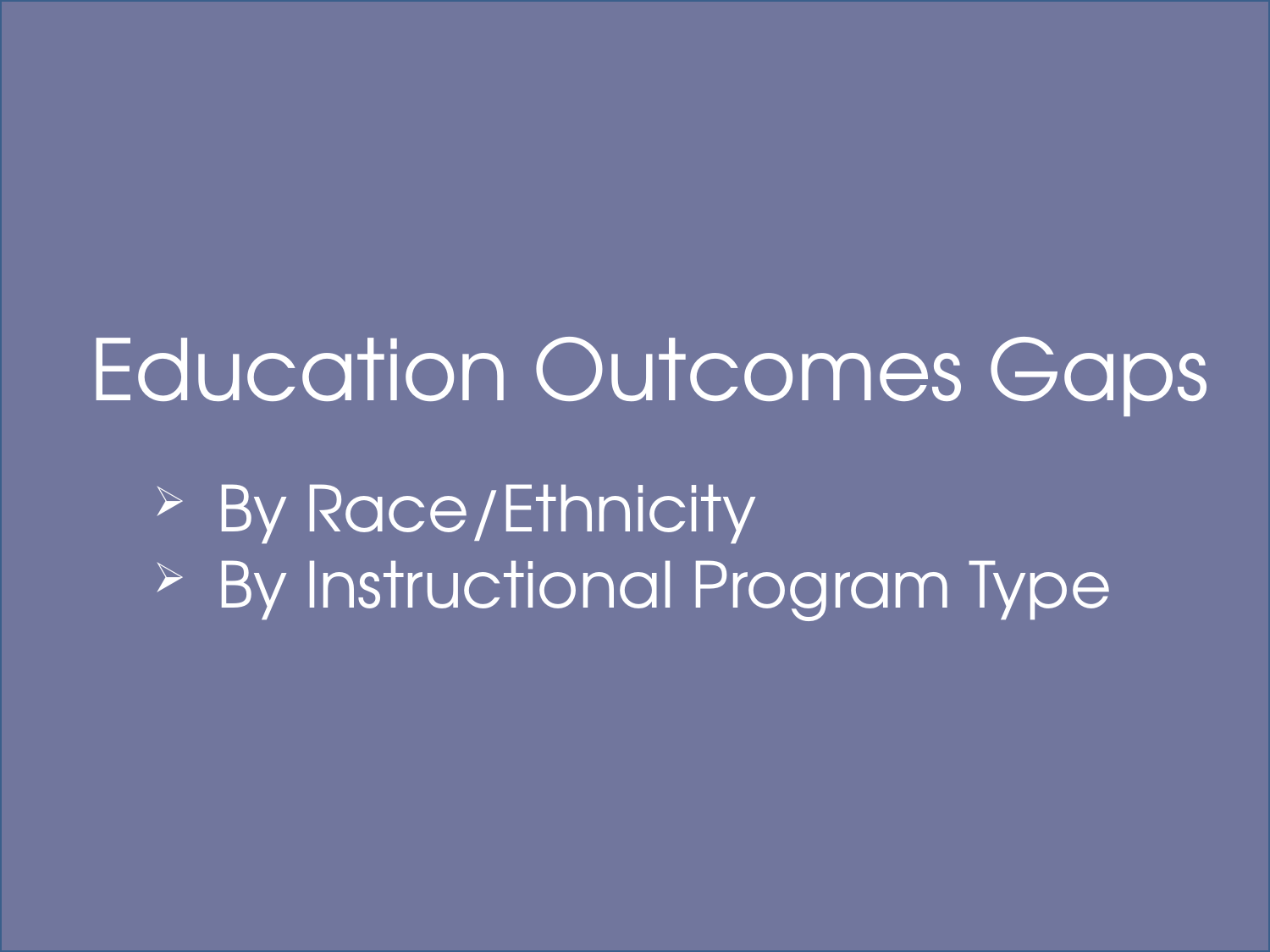

Education Outcomes Gaps

By Race/Ethnicity
By Instructional Program Type